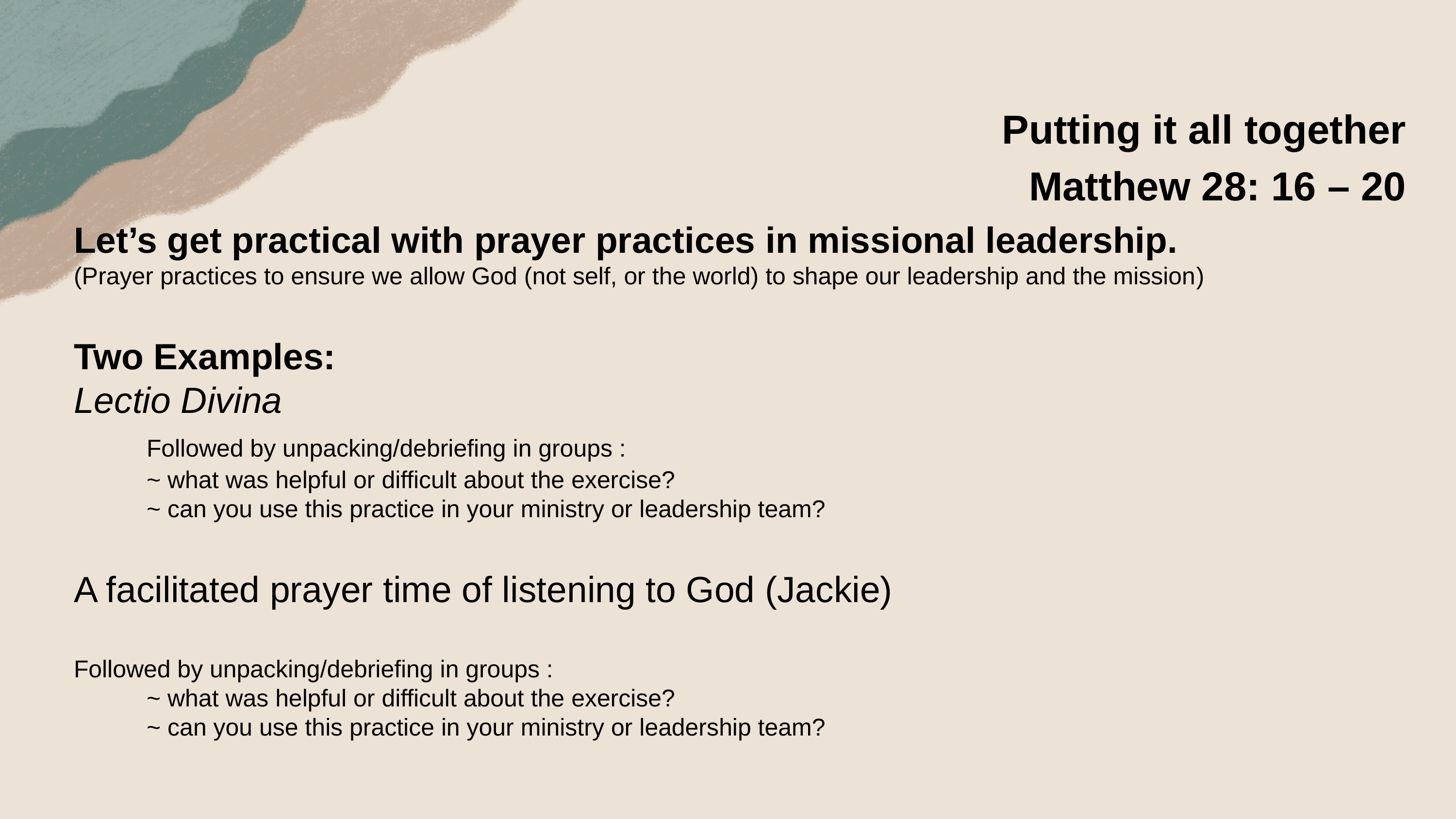

Putting it all together
Matthew 28: 16 – 20
Let’s get practical with prayer practices in missional leadership.
(Prayer practices to ensure we allow God (not self, or the world) to shape our leadership and the mission)

Two Examples:
Lectio Divina
	Followed by unpacking/debriefing in groups :
	~ what was helpful or difficult about the exercise?
	~ can you use this practice in your ministry or leadership team?

A facilitated prayer time of listening to God (Jackie)

Followed by unpacking/debriefing in groups :
	~ what was helpful or difficult about the exercise?
	~ can you use this practice in your ministry or leadership team?